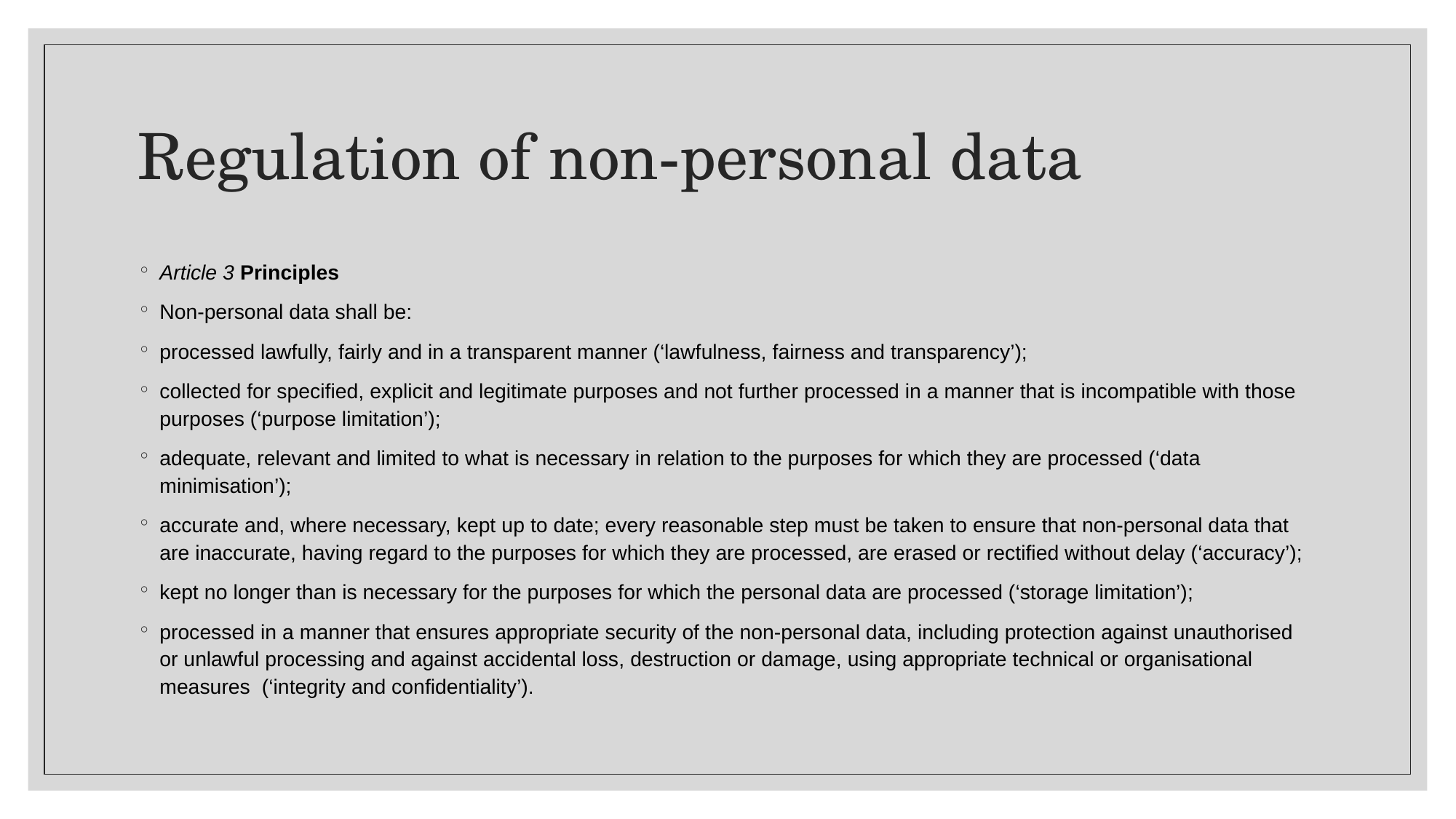

# Regulation of non-personal data
Article 3 Principles
Non-personal data shall be:
processed lawfully, fairly and in a transparent manner (‘lawfulness, fairness and transparency’);
collected for specified, explicit and legitimate purposes and not further processed in a manner that is incompatible with those purposes (‘purpose limitation’);
adequate, relevant and limited to what is necessary in relation to the purposes for which they are processed (‘data minimisation’);
accurate and, where necessary, kept up to date; every reasonable step must be taken to ensure that non-personal data that are inaccurate, having regard to the purposes for which they are processed, are erased or rectified without delay (‘accuracy’);
kept no longer than is necessary for the purposes for which the personal data are processed (‘storage limitation’);
processed in a manner that ensures appropriate security of the non-personal data, including protection against unauthorised or unlawful processing and against accidental loss, destruction or damage, using appropriate technical or organisational measures  (‘integrity and confidentiality’).